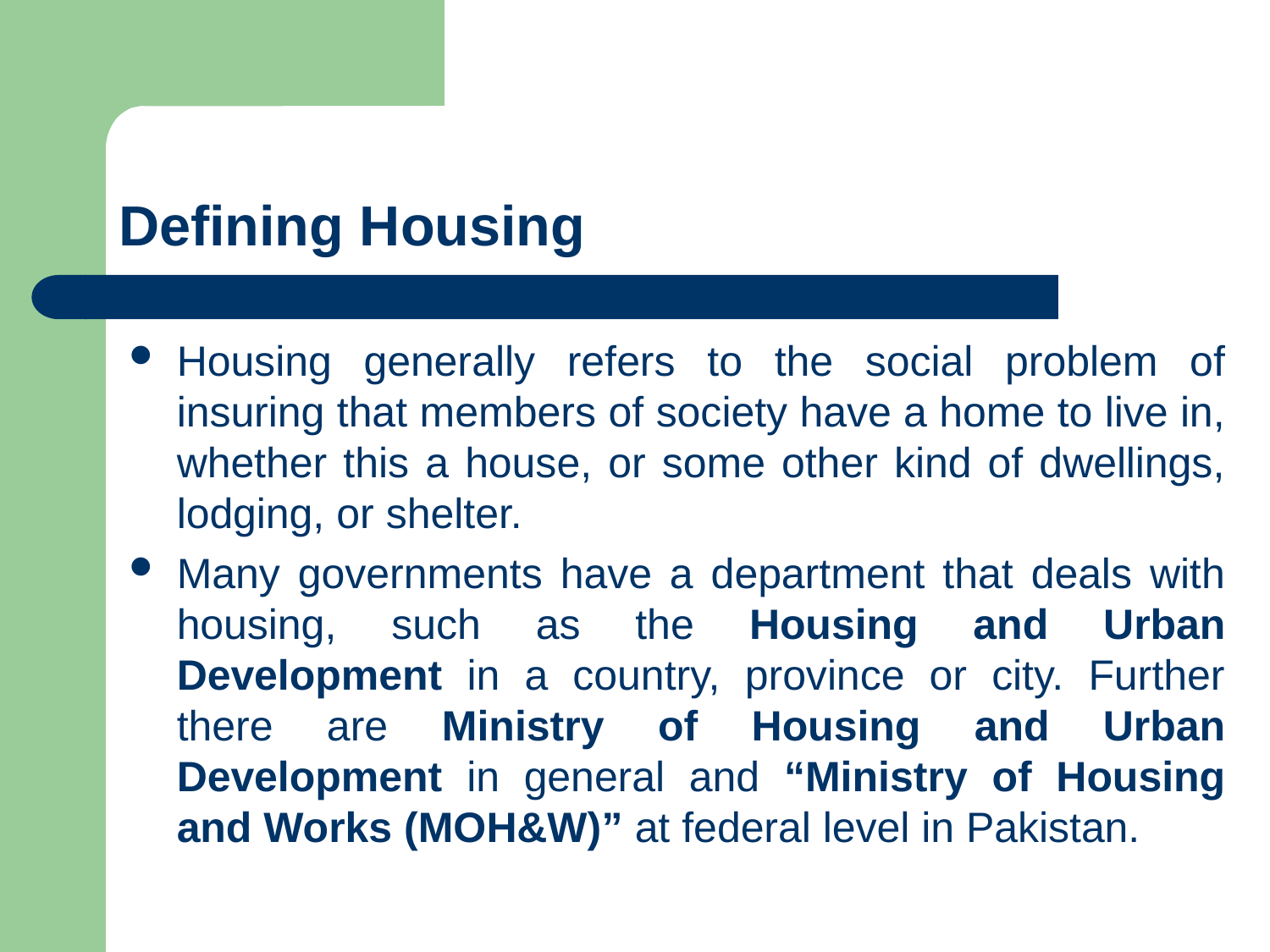

# Defining Housing
Housing generally refers to the social problem of insuring that members of society have a home to live in, whether this a house, or some other kind of dwellings, lodging, or shelter.
Many governments have a department that deals with housing, such as the Housing and Urban Development in a country, province or city. Further there are Ministry of Housing and Urban Development in general and “Ministry of Housing and Works (MOH&W)” at federal level in Pakistan.